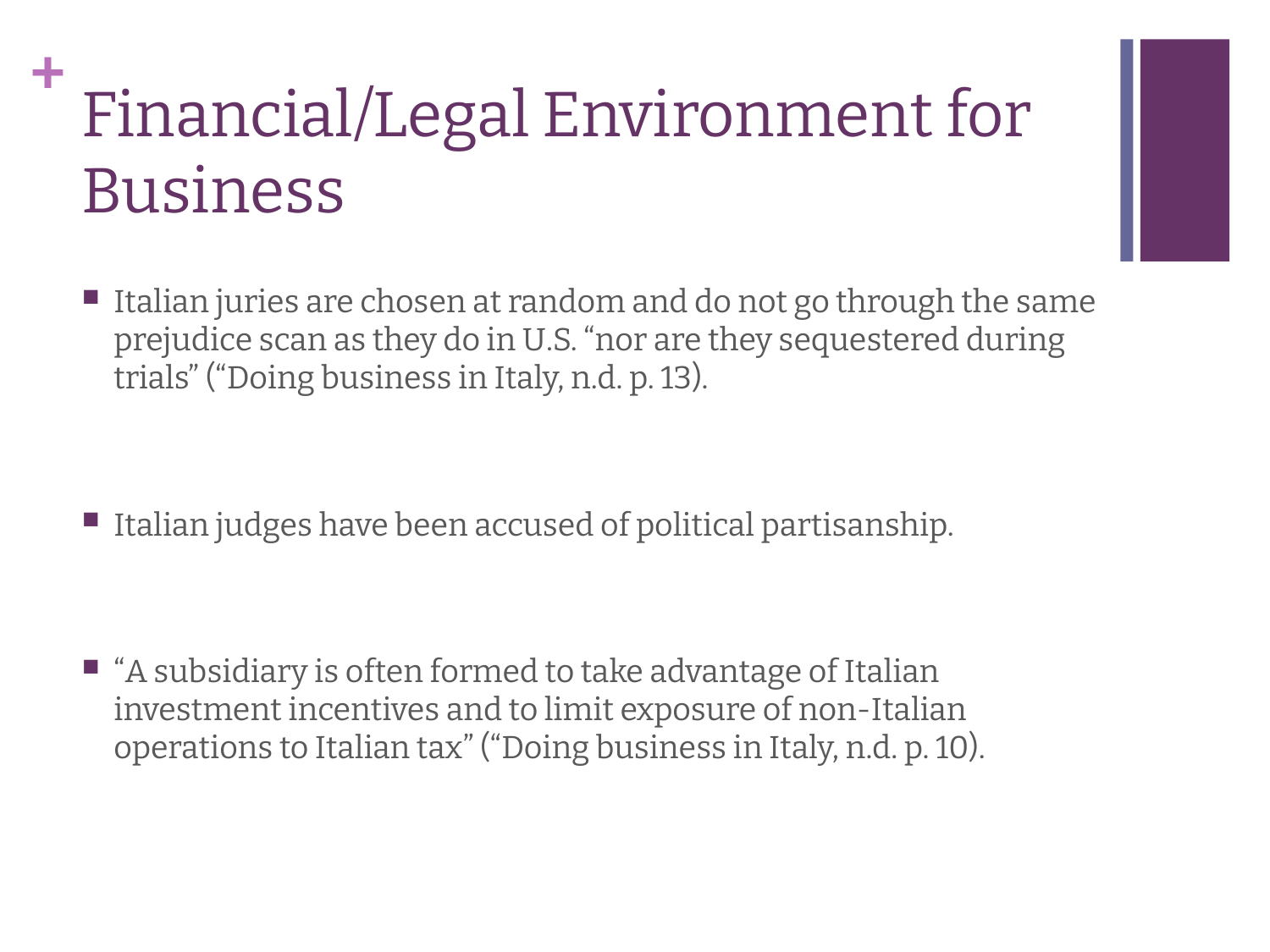

# Financial/Legal Environment for Business
Italian juries are chosen at random and do not go through the same prejudice scan as they do in U.S. “nor are they sequestered during trials” (“Doing business in Italy, n.d. p. 13).

Italian judges have been accused of political partisanship.

“A subsidiary is often formed to take advantage of Italian investment incentives and to limit exposure of non-Italian operations to Italian tax” (“Doing business in Italy, n.d. p. 10).